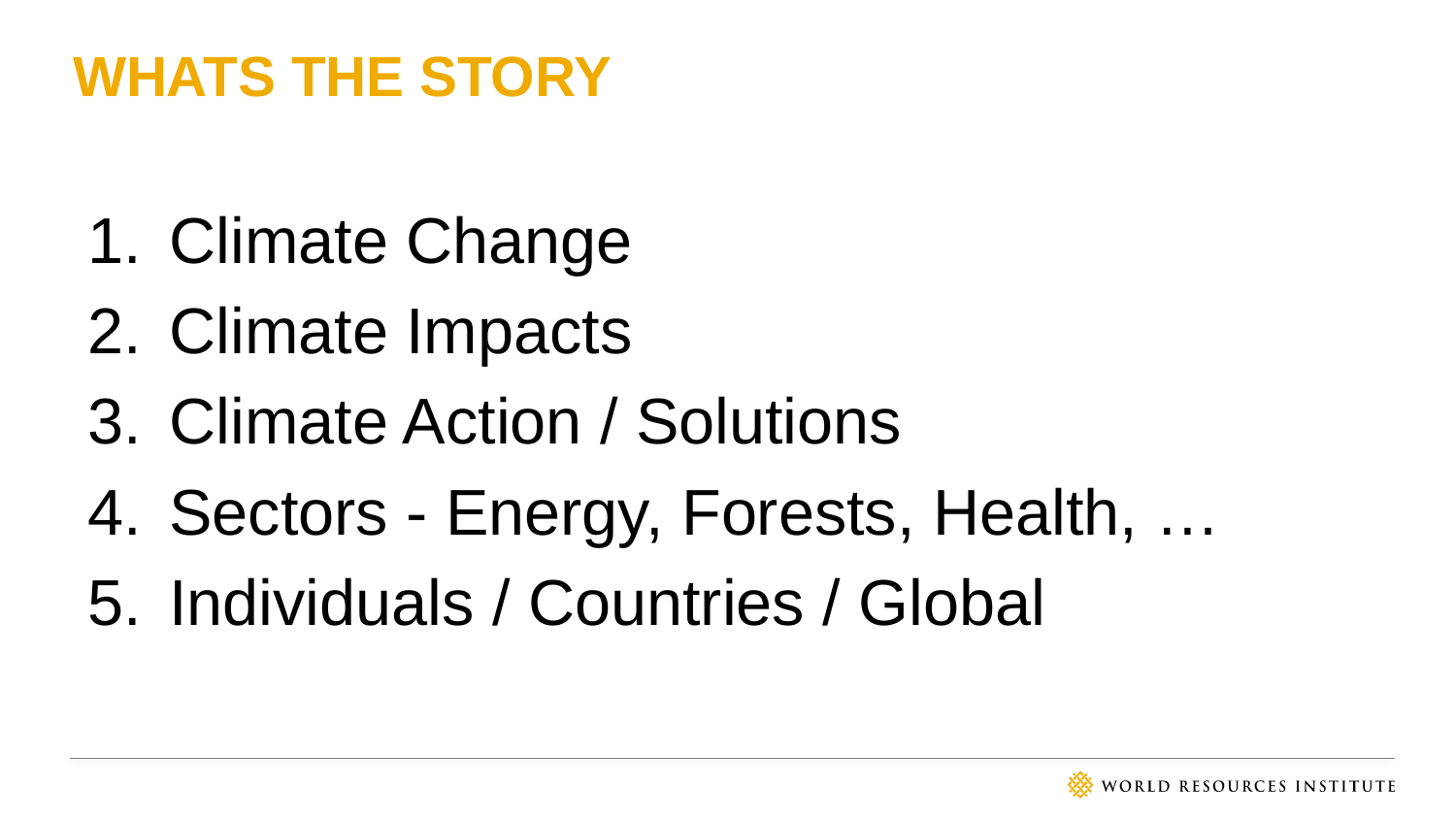

# Whats the story
Climate Change
Climate Impacts
Climate Action / Solutions
Sectors - Energy, Forests, Health, …
Individuals / Countries / Global